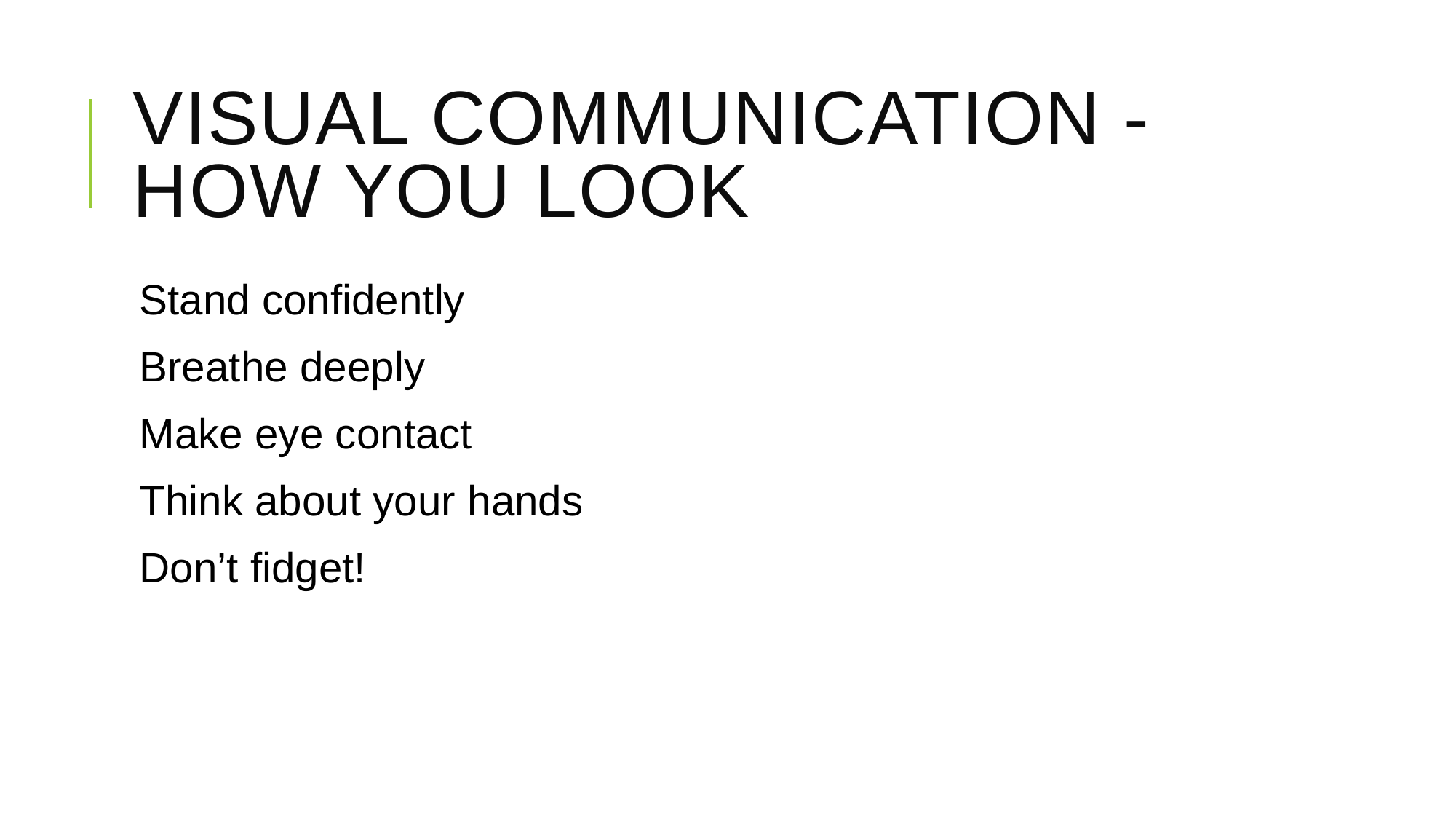

# Visual Communication - HOW you look
Stand confidently
Breathe deeply
Make eye contact
Think about your hands
Don’t fidget!